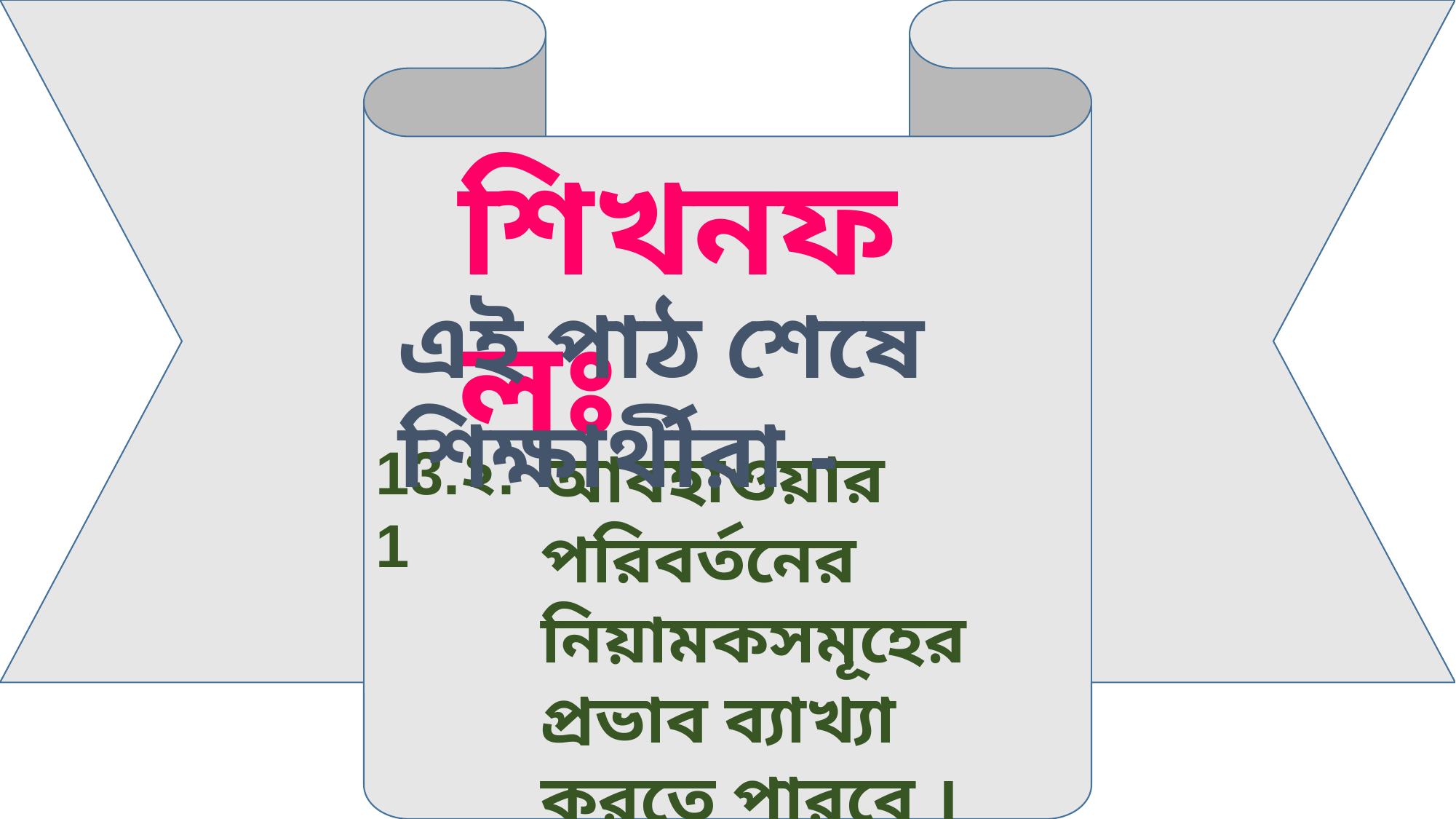

শিখনফলঃ
এই পাঠ শেষে শিক্ষার্থীরা -
13.২.1
আবহাওয়ার পরিবর্তনের নিয়ামকসমূহের প্রভাব ব্যাখ্যা করতে পারবে ।